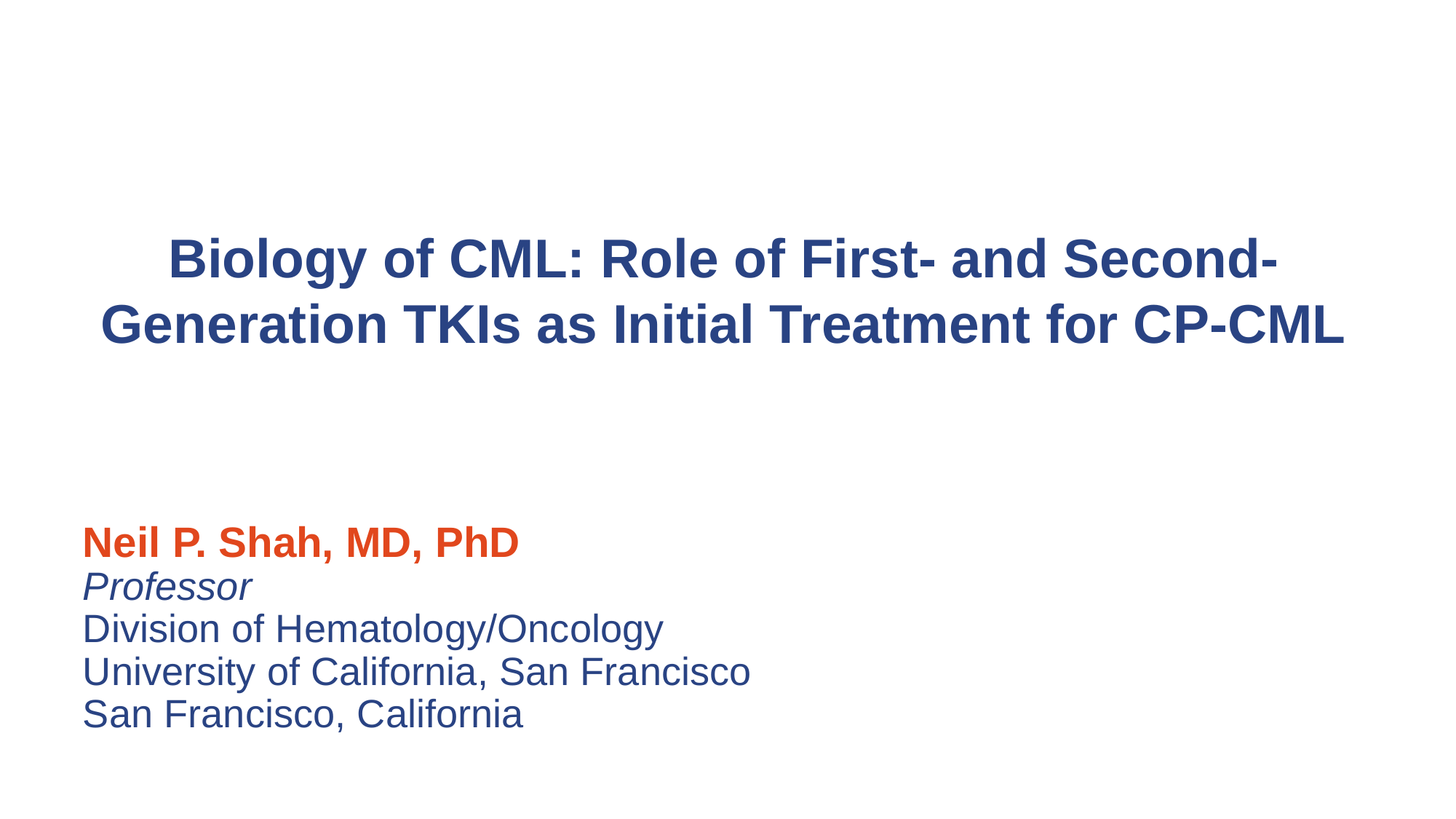

Biology of CML: Role of First- and Second-Generation TKIs as Initial Treatment for CP-CML
Neil P. Shah, MD, PhD
Professor
Division of Hematology/Oncology
University of California, San Francisco
San Francisco, California